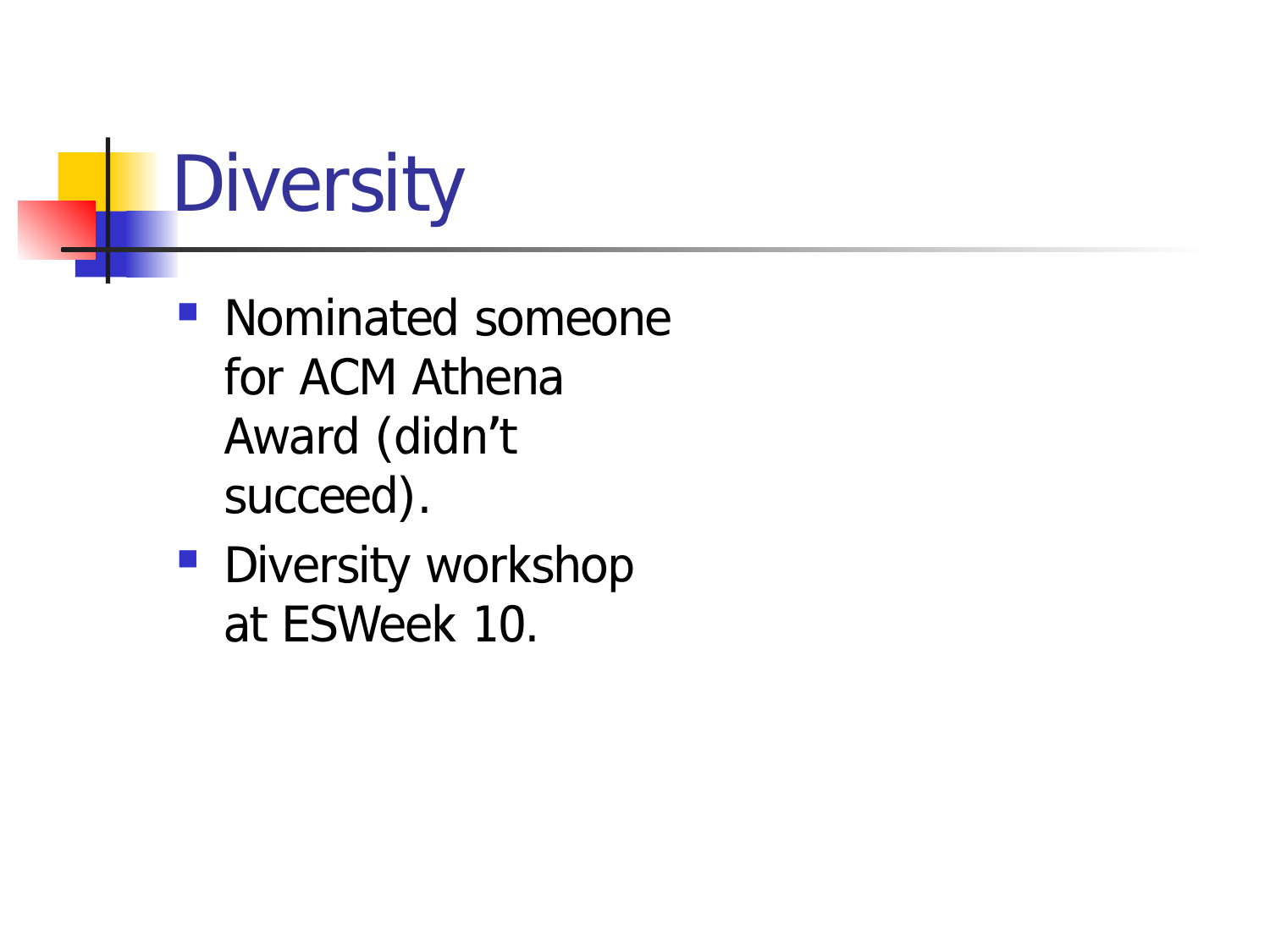

# Diversity
Nominated someone for ACM Athena Award (didn’t succeed).
Diversity workshop at ESWeek 10.